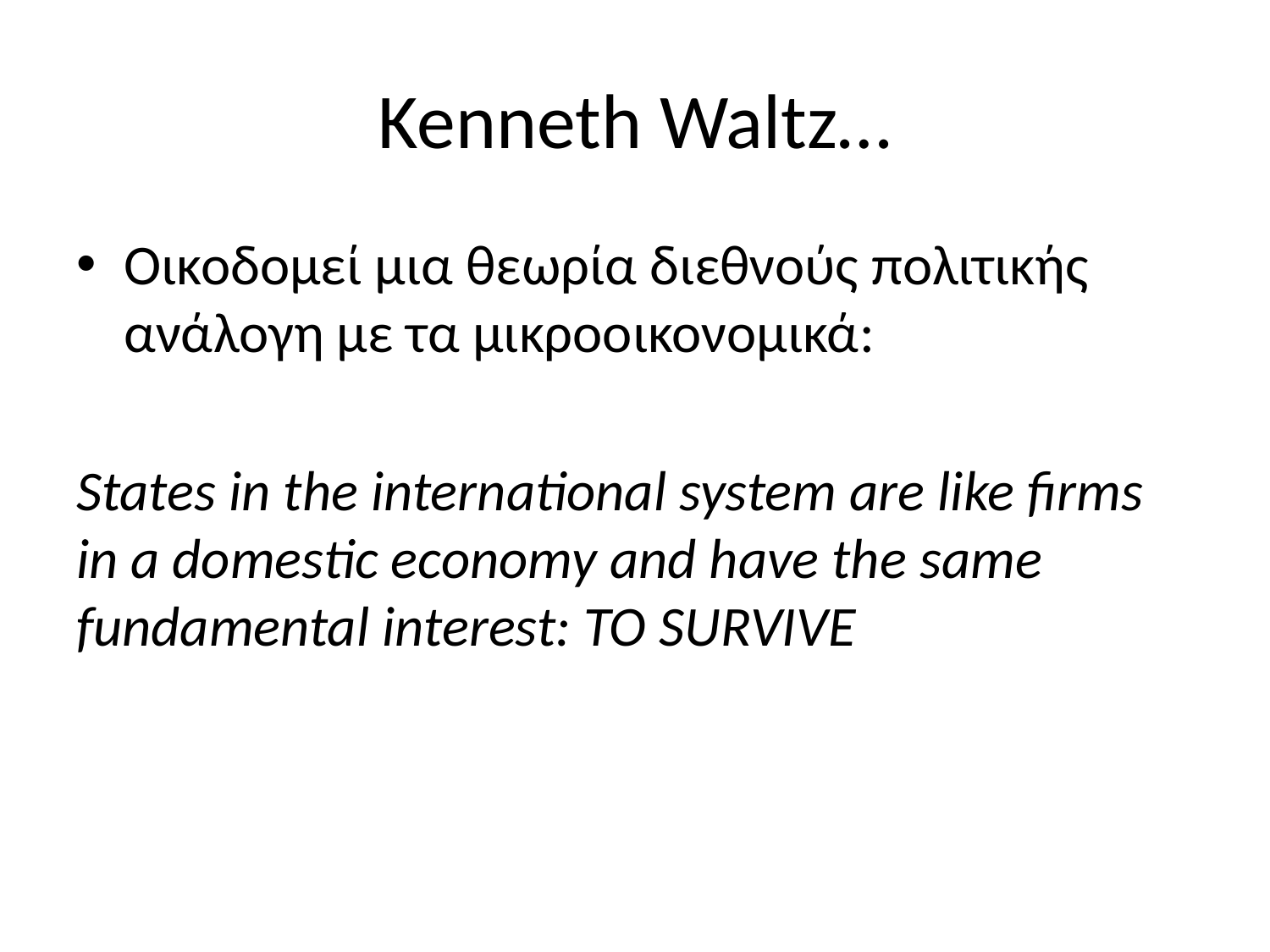

# Kenneth Waltz…
Οικοδομεί μια θεωρία διεθνούς πολιτικής ανάλογη με τα μικροοικονομικά:

States in the international system are like firms in a domestic economy and have the same fundamental interest: TO SURVIVE